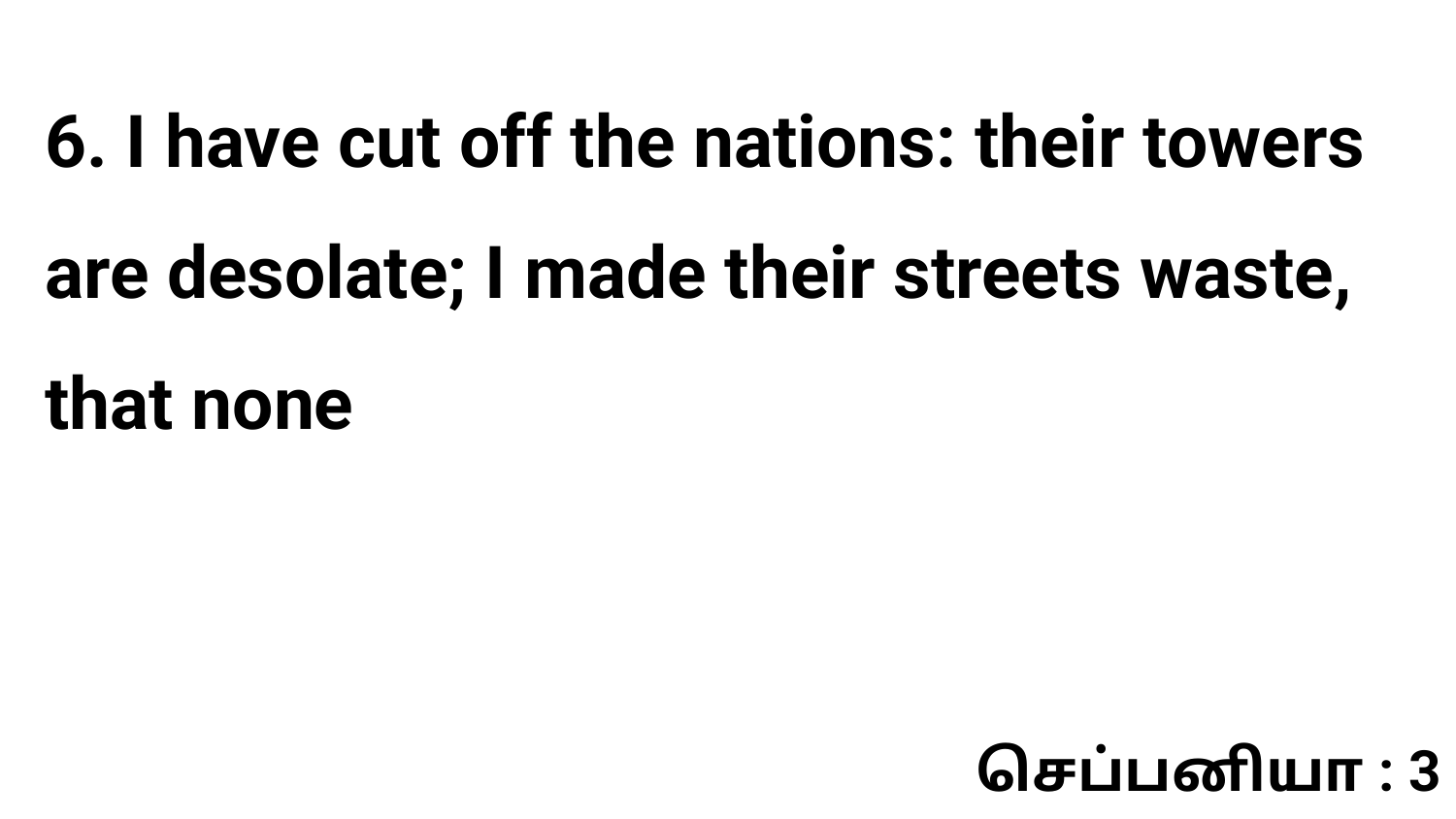

6. I have cut off the nations: their towers are desolate; I made their streets waste, that none
செப்பனியா : 3